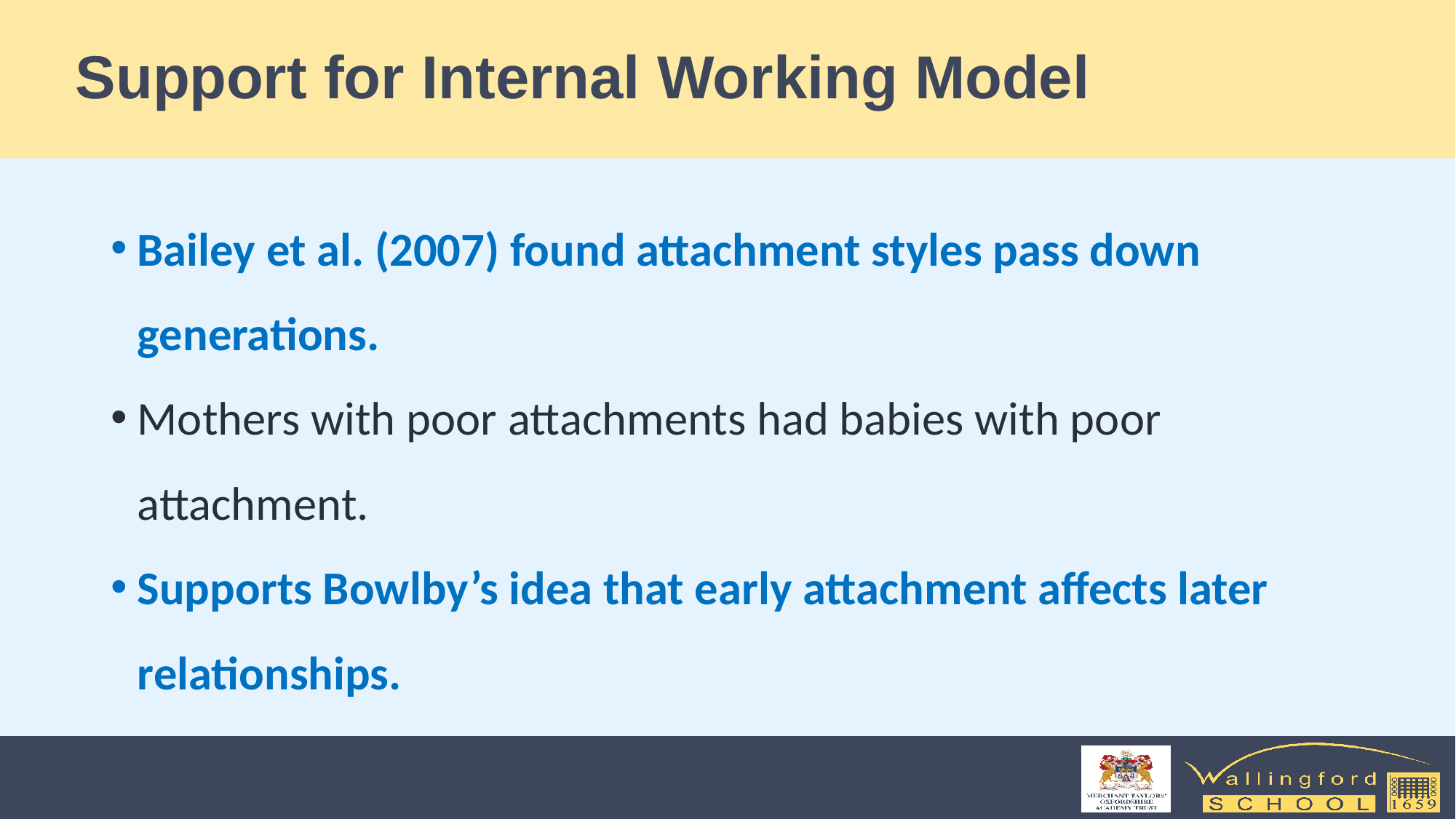

# Support for Internal Working Model
Bailey et al. (2007) found attachment styles pass down generations.
Mothers with poor attachments had babies with poor attachment.
Supports Bowlby’s idea that early attachment affects later relationships.